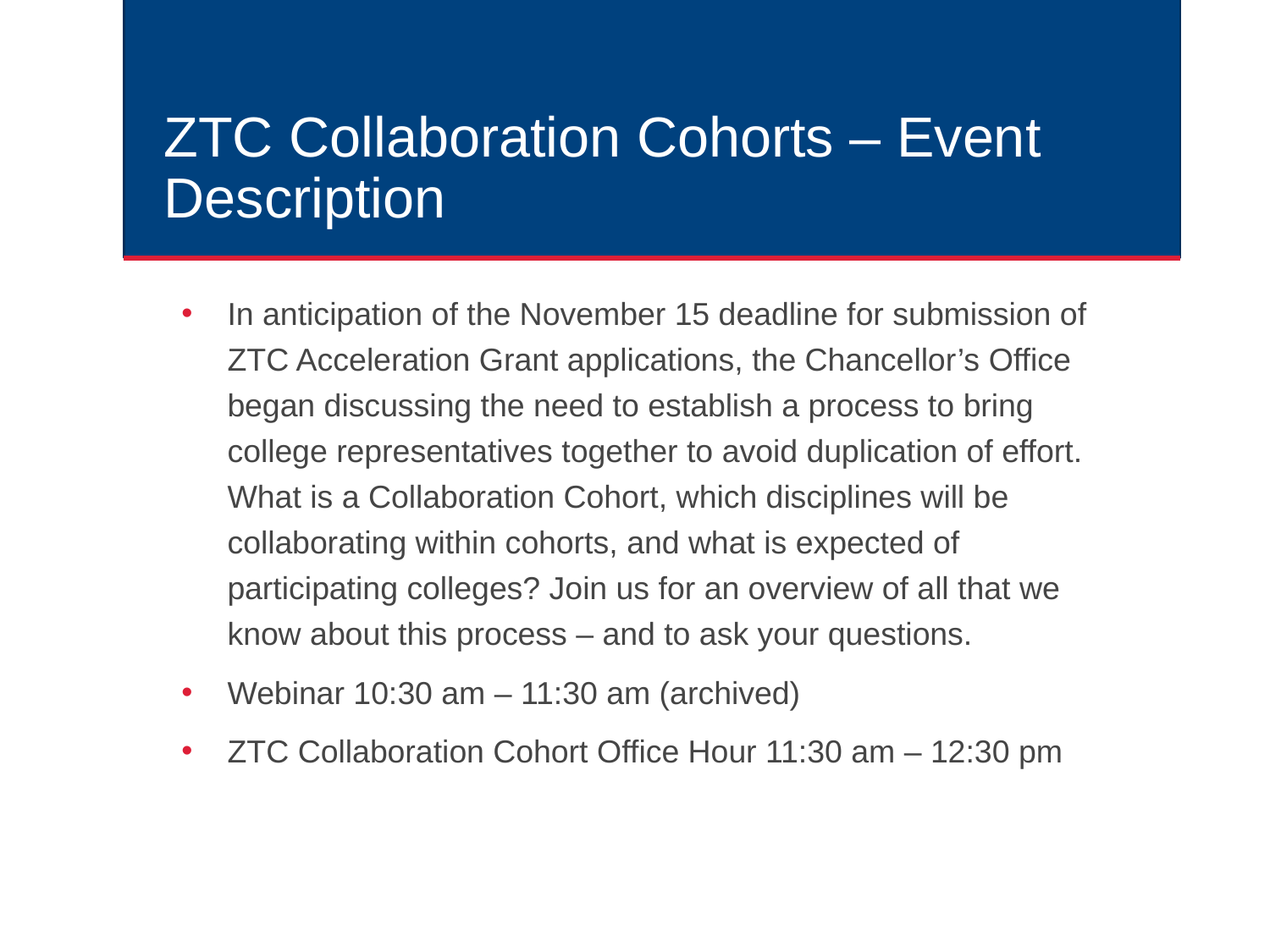

# ZTC Collaboration Cohorts – Event Description
In anticipation of the November 15 deadline for submission of ZTC Acceleration Grant applications, the Chancellor’s Office began discussing the need to establish a process to bring college representatives together to avoid duplication of effort. What is a Collaboration Cohort, which disciplines will be collaborating within cohorts, and what is expected of participating colleges? Join us for an overview of all that we know about this process – and to ask your questions.
Webinar 10:30 am – 11:30 am (archived)
ZTC Collaboration Cohort Office Hour 11:30 am – 12:30 pm